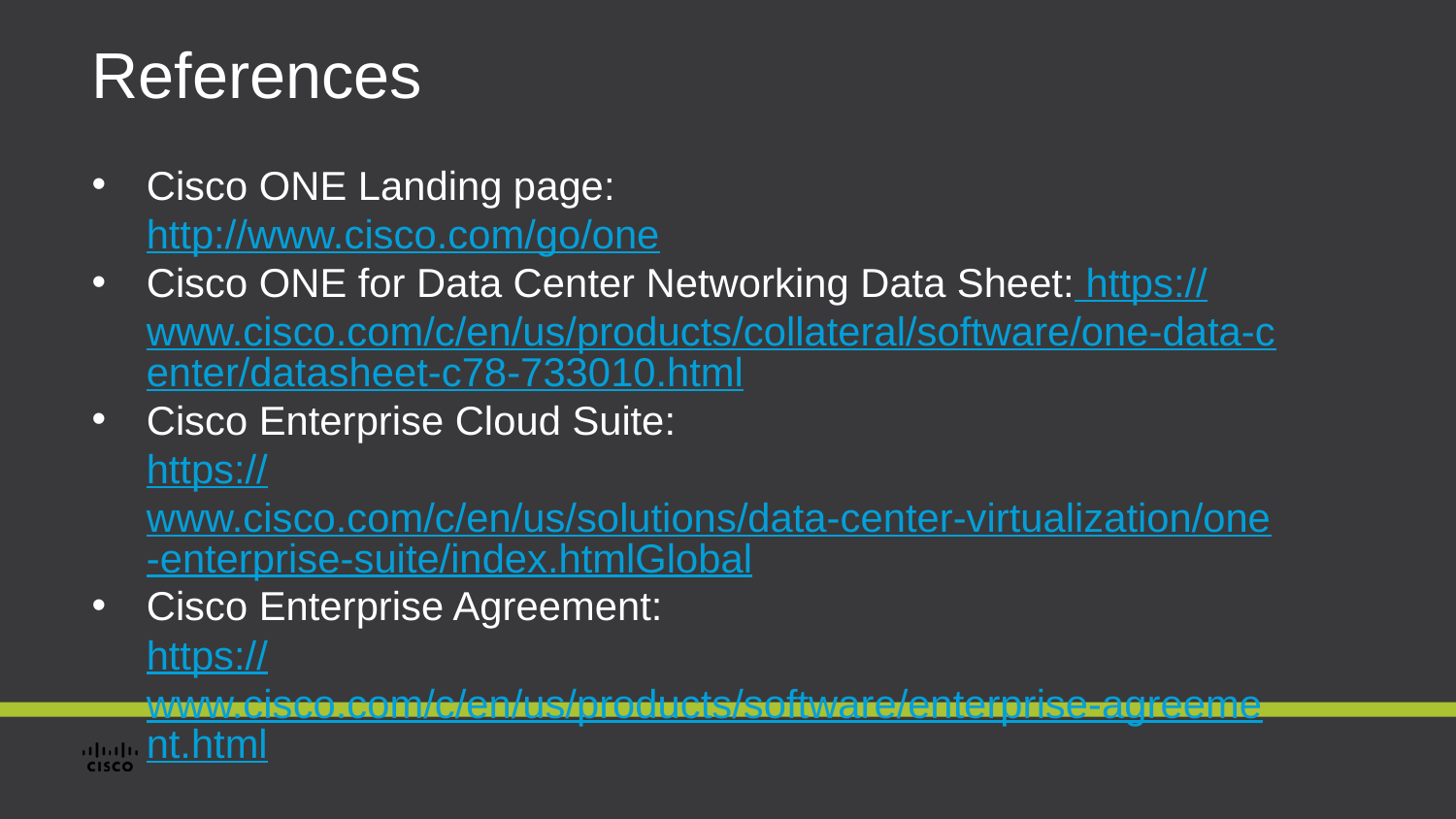

References

Cisco ONE Landing page:
http://www.cisco.com/go/one
Cisco ONE for Data Center Networking Data Sheet: https://www.cisco.com/c/en/us/products/collateral/software/one-data-center/datasheet-c78-733010.html
Cisco Enterprise Cloud Suite:
https://www.cisco.com/c/en/us/solutions/data-center-virtualization/one-enterprise-suite/index.htmlGlobal
Cisco Enterprise Agreement:
https://www.cisco.com/c/en/us/products/software/enterprise-agreement.html